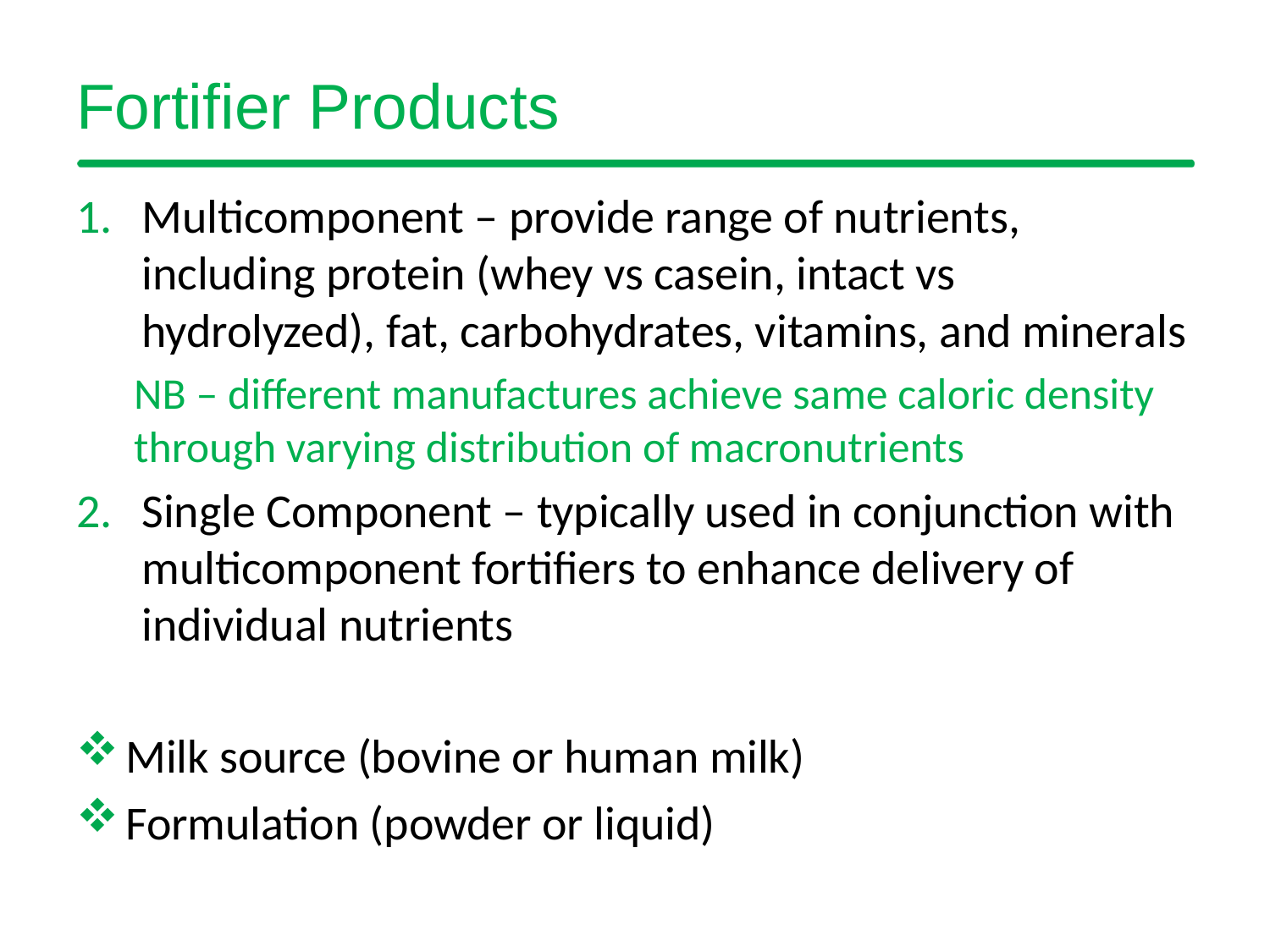

# Fortifier Products
Multicomponent – provide range of nutrients, including protein (whey vs casein, intact vs hydrolyzed), fat, carbohydrates, vitamins, and minerals
NB – different manufactures achieve same caloric density through varying distribution of macronutrients
Single Component – typically used in conjunction with multicomponent fortifiers to enhance delivery of individual nutrients

Milk source (bovine or human milk)
Formulation (powder or liquid)